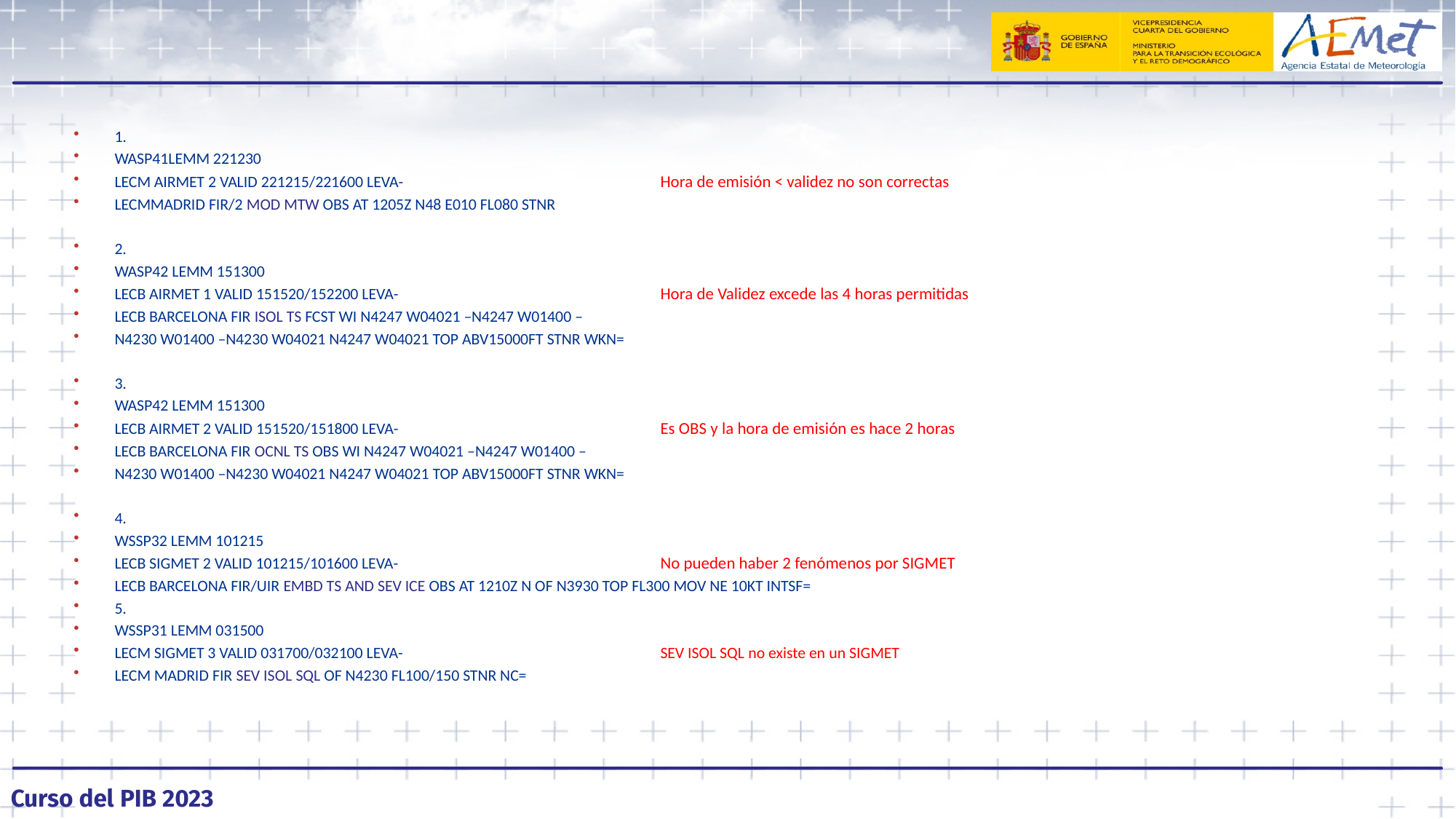

#
1.
WASP41LEMM 221230
LECM AIRMET 2 VALID 221215/221600 LEVA-			Hora de emisión < validez no son correctas
LECMMADRID FIR/2 MOD MTW OBS AT 1205Z N48 E010 FL080 STNR

2.
WASP42 LEMM 151300
LECB AIRMET 1 VALID 151520/152200 LEVA-			Hora de Validez excede las 4 horas permitidas
LECB BARCELONA FIR ISOL TS FCST WI N4247 W04021 –N4247 W01400 –
N4230 W01400 –N4230 W04021 N4247 W04021 TOP ABV15000FT STNR WKN=

3.
WASP42 LEMM 151300
LECB AIRMET 2 VALID 151520/151800 LEVA-			Es OBS y la hora de emisión es hace 2 horas
LECB BARCELONA FIR OCNL TS OBS WI N4247 W04021 –N4247 W01400 –
N4230 W01400 –N4230 W04021 N4247 W04021 TOP ABV15000FT STNR WKN=

4.
WSSP32 LEMM 101215
LECB SIGMET 2 VALID 101215/101600 LEVA-			No pueden haber 2 fenómenos por SIGMET
LECB BARCELONA FIR/UIR EMBD TS AND SEV ICE OBS AT 1210Z N OF N3930 TOP FL300 MOV NE 10KT INTSF=
5.
WSSP31 LEMM 031500
LECM SIGMET 3 VALID 031700/032100 LEVA-			SEV ISOL SQL no existe en un SIGMET
LECM MADRID FIR SEV ISOL SQL OF N4230 FL100/150 STNR NC=